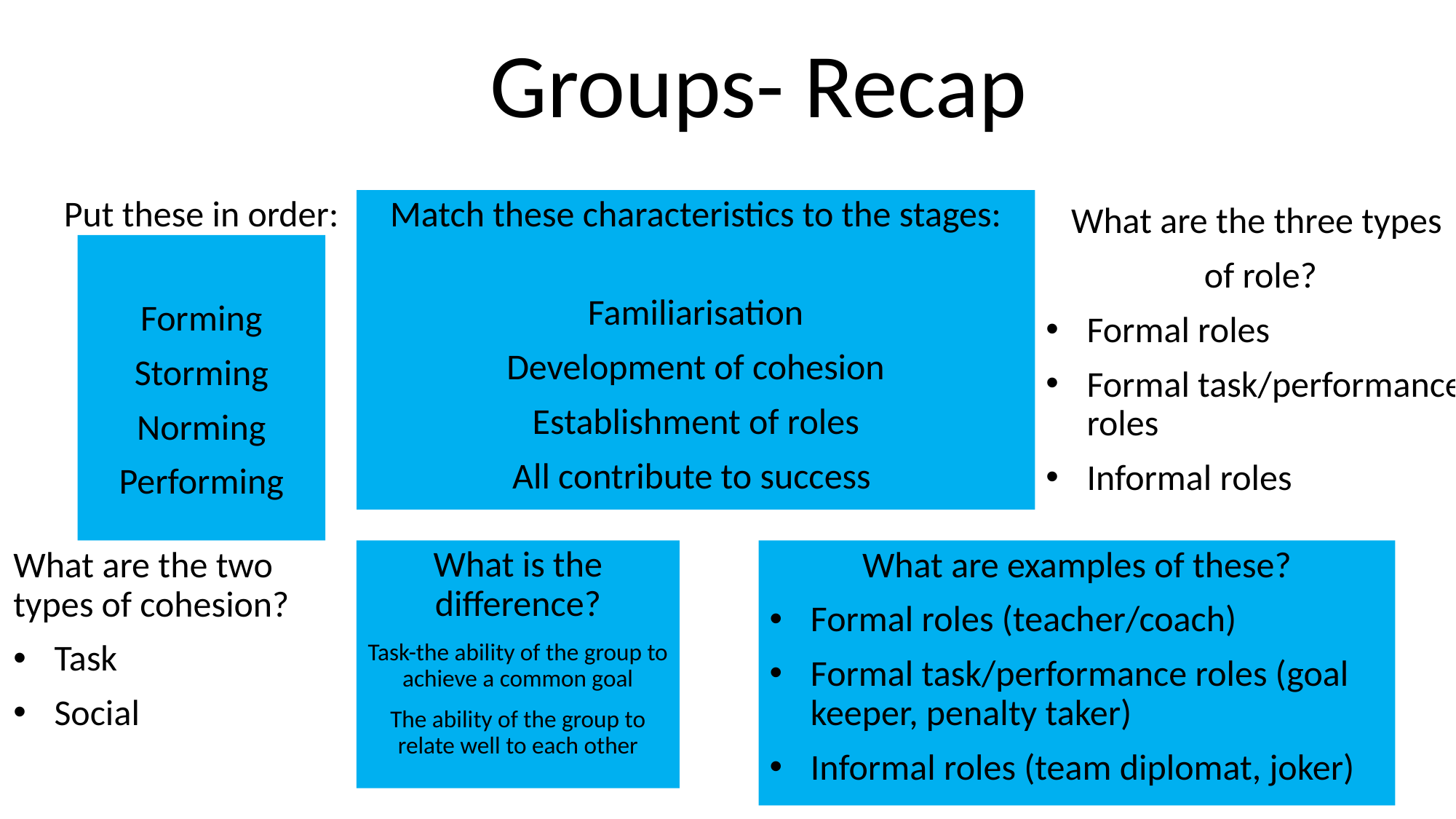

# Groups- Recap
Put these in order:
Storming
Norming
Forming
Performing
Match these characteristics to the stages:
Familiarisation
All contribute to success
Establishment of roles
Development of cohesion

Match these characteristics to the stages:
Familiarisation
Development of cohesion
Establishment of roles
All contribute to success
What are the three types
 of role?
Formal roles
Formal task/performance roles
Informal roles

Forming
Storming
Norming
Performing
What are the two types of cohesion?
Task
Social

What is the difference?
Task-the ability of the group to achieve a common goal
The ability of the group to relate well to each other
What are examples of these?
Formal roles (teacher/coach)
Formal task/performance roles (goal keeper, penalty taker)
Informal roles (team diplomat, joker)